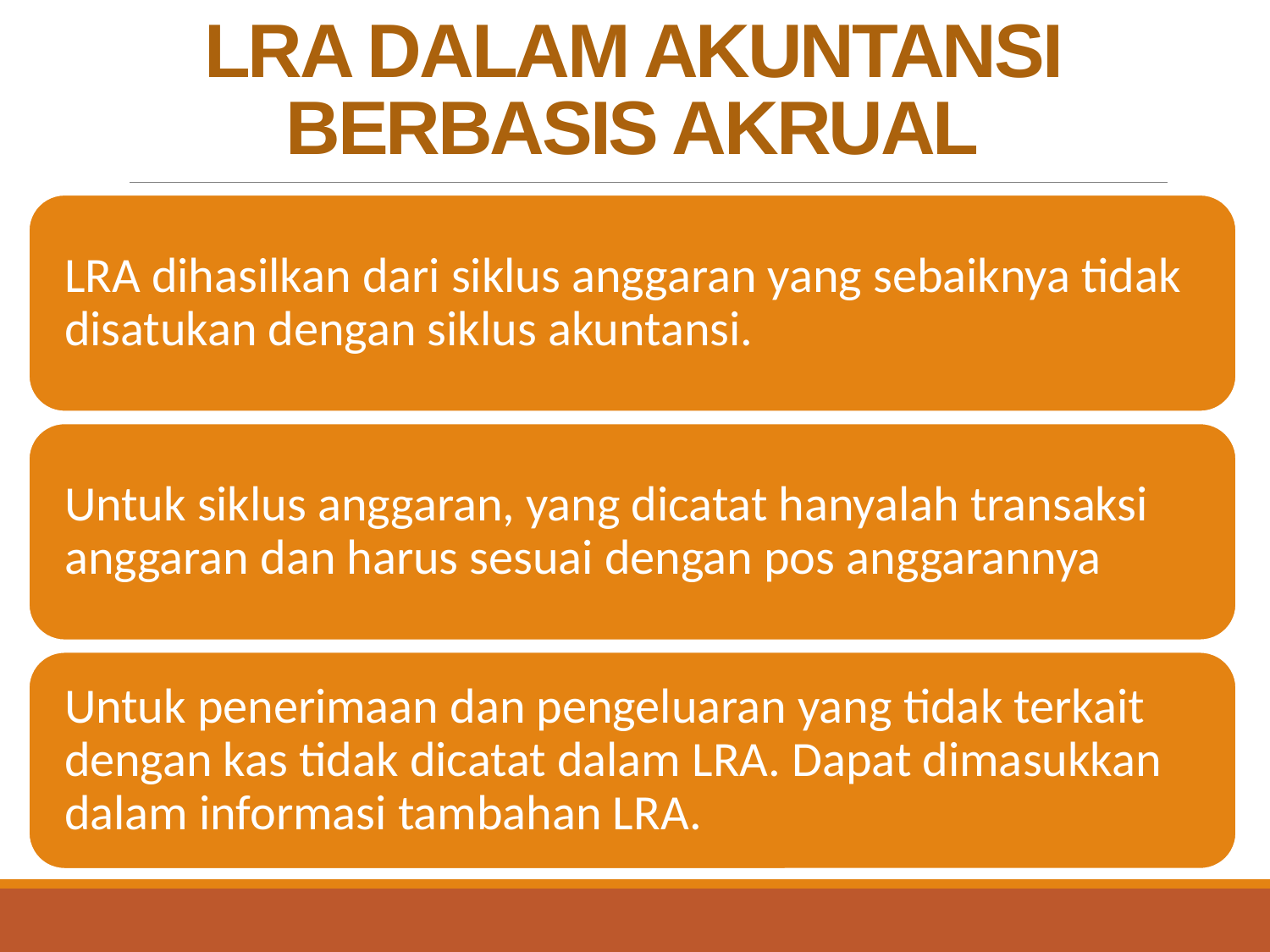

# LRA DALAM AKUNTANSI BERBASIS AKRUAL
LRA dihasilkan dari siklus anggaran yang sebaiknya tidak disatukan dengan siklus akuntansi.
Untuk siklus anggaran, yang dicatat hanyalah transaksi anggaran dan harus sesuai dengan pos anggarannya
Untuk penerimaan dan pengeluaran yang tidak terkait dengan kas tidak dicatat dalam LRA. Dapat dimasukkan dalam informasi tambahan LRA.